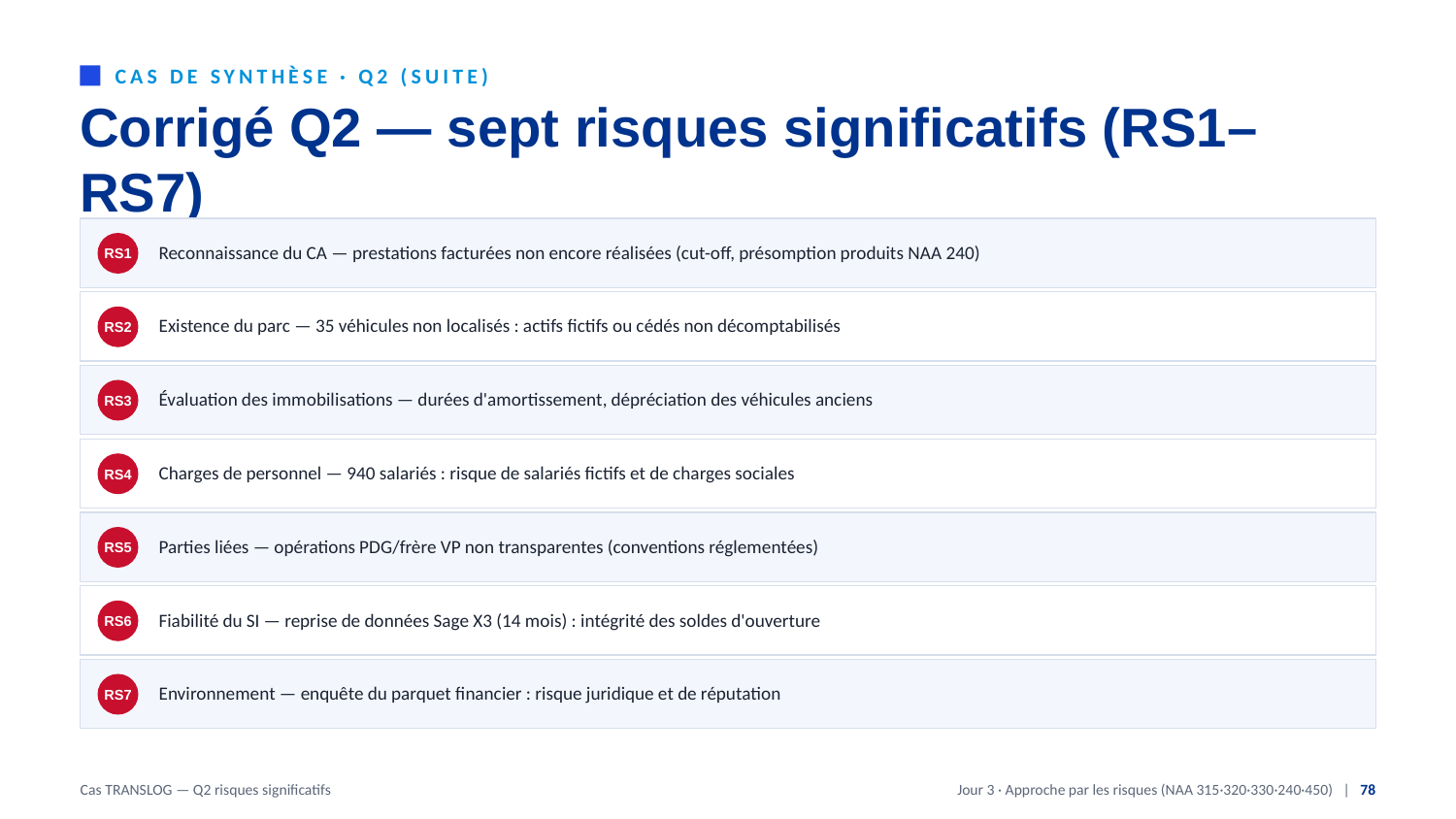

CAS DE SYNTHÈSE · Q2 (SUITE)

Corrigé Q2 — sept risques significatifs (RS1–RS7)

Reconnaissance du CA — prestations facturées non encore réalisées (cut-off, présomption produits NAA 240)

RS1

Existence du parc — 35 véhicules non localisés : actifs fictifs ou cédés non décomptabilisés

RS2

Évaluation des immobilisations — durées d'amortissement, dépréciation des véhicules anciens

RS3

Charges de personnel — 940 salariés : risque de salariés fictifs et de charges sociales

RS4

Parties liées — opérations PDG/frère VP non transparentes (conventions réglementées)

RS5

Fiabilité du SI — reprise de données Sage X3 (14 mois) : intégrité des soldes d'ouverture

RS6

Environnement — enquête du parquet financier : risque juridique et de réputation

RS7
Cas TRANSLOG — Q2 risques significatifs
Jour 3 · Approche par les risques (NAA 315·320·330·240·450)   |   78